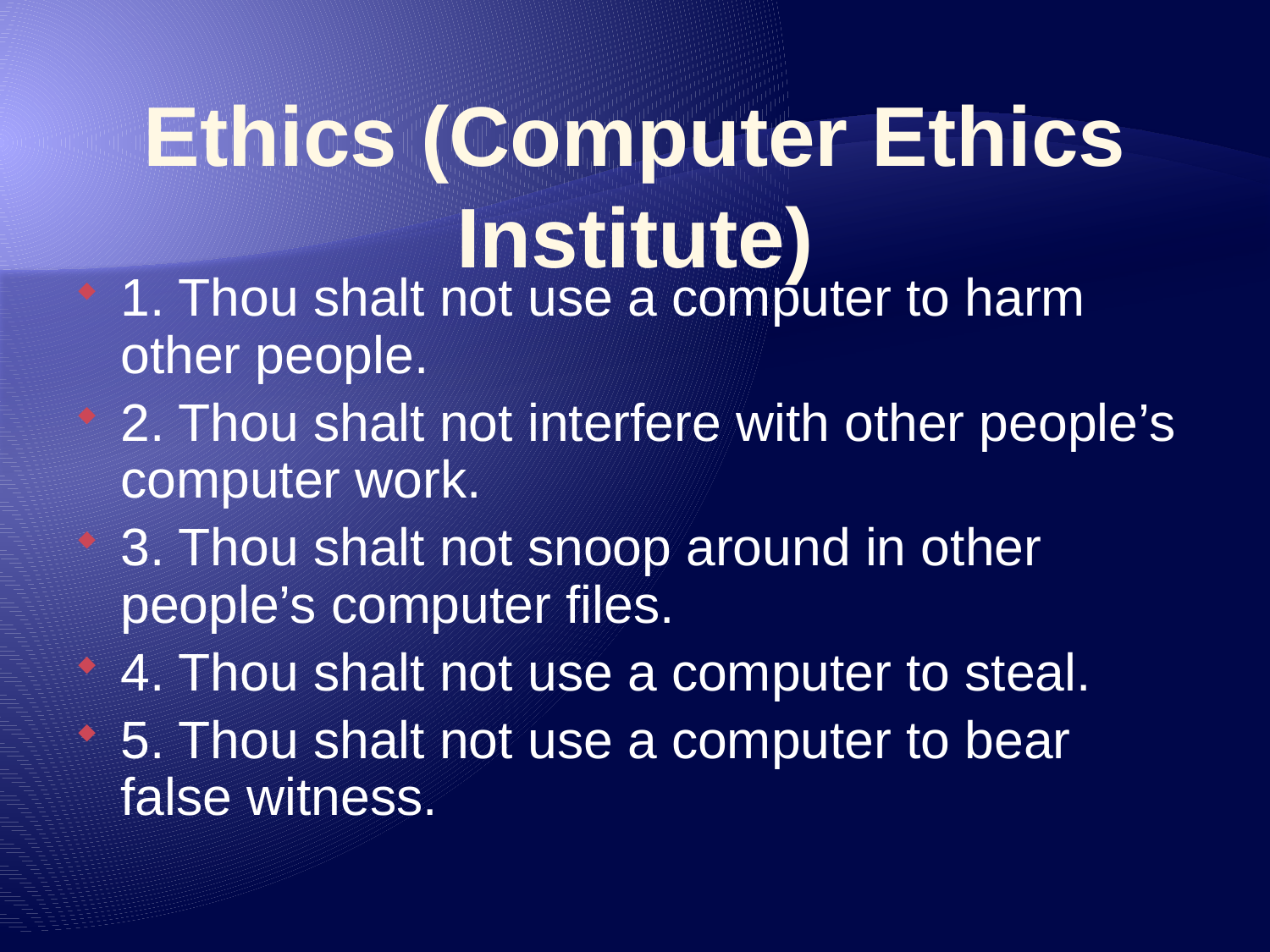

# Ethics (Computer Ethics Institute)
1. Thou shalt not use a computer to harm other people.
2. Thou shalt not interfere with other people’s computer work.
3. Thou shalt not snoop around in other people’s computer files.
4. Thou shalt not use a computer to steal.
5. Thou shalt not use a computer to bear false witness.